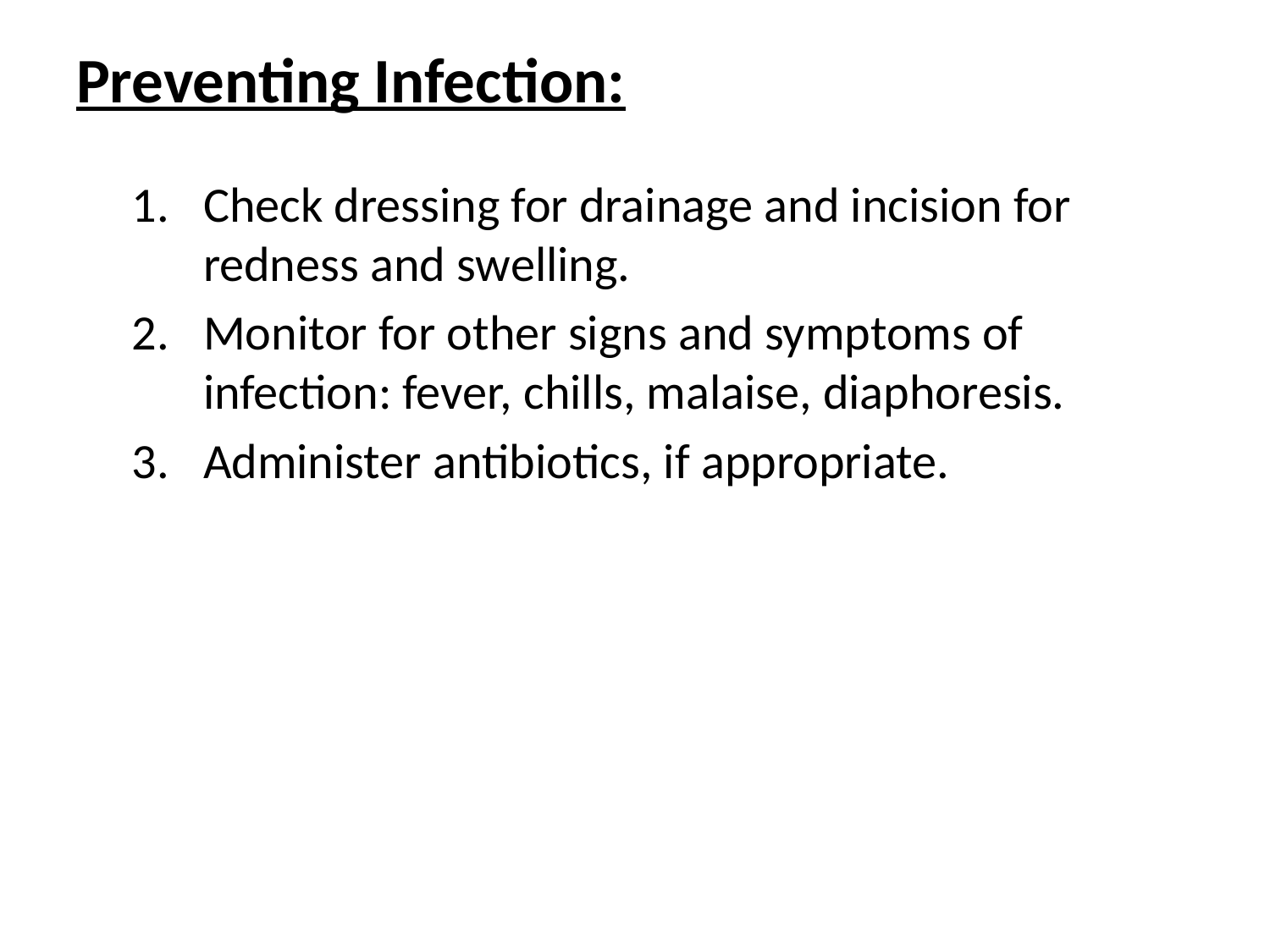

# Preventing Infection:
Check dressing for drainage and incision for redness and swelling.
Monitor for other signs and symptoms of infection: fever, chills, malaise, diaphoresis.
Administer antibiotics, if appropriate.